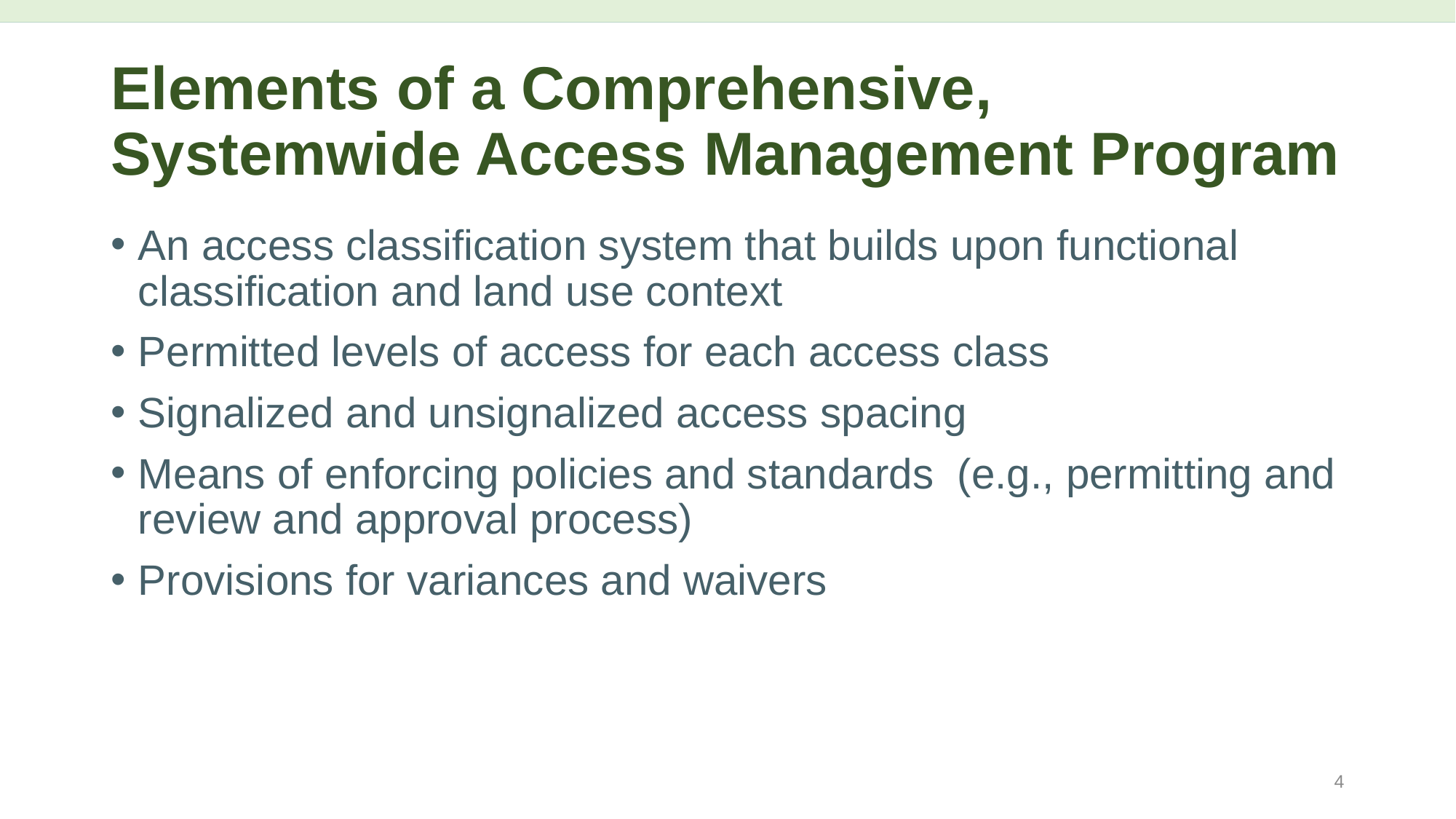

# Elements of a Comprehensive, Systemwide Access Management Program
An access classification system that builds upon functional classification and land use context
Permitted levels of access for each access class
Signalized and unsignalized access spacing
Means of enforcing policies and standards  (e.g., permitting and review and approval process)
Provisions for variances and waivers
4